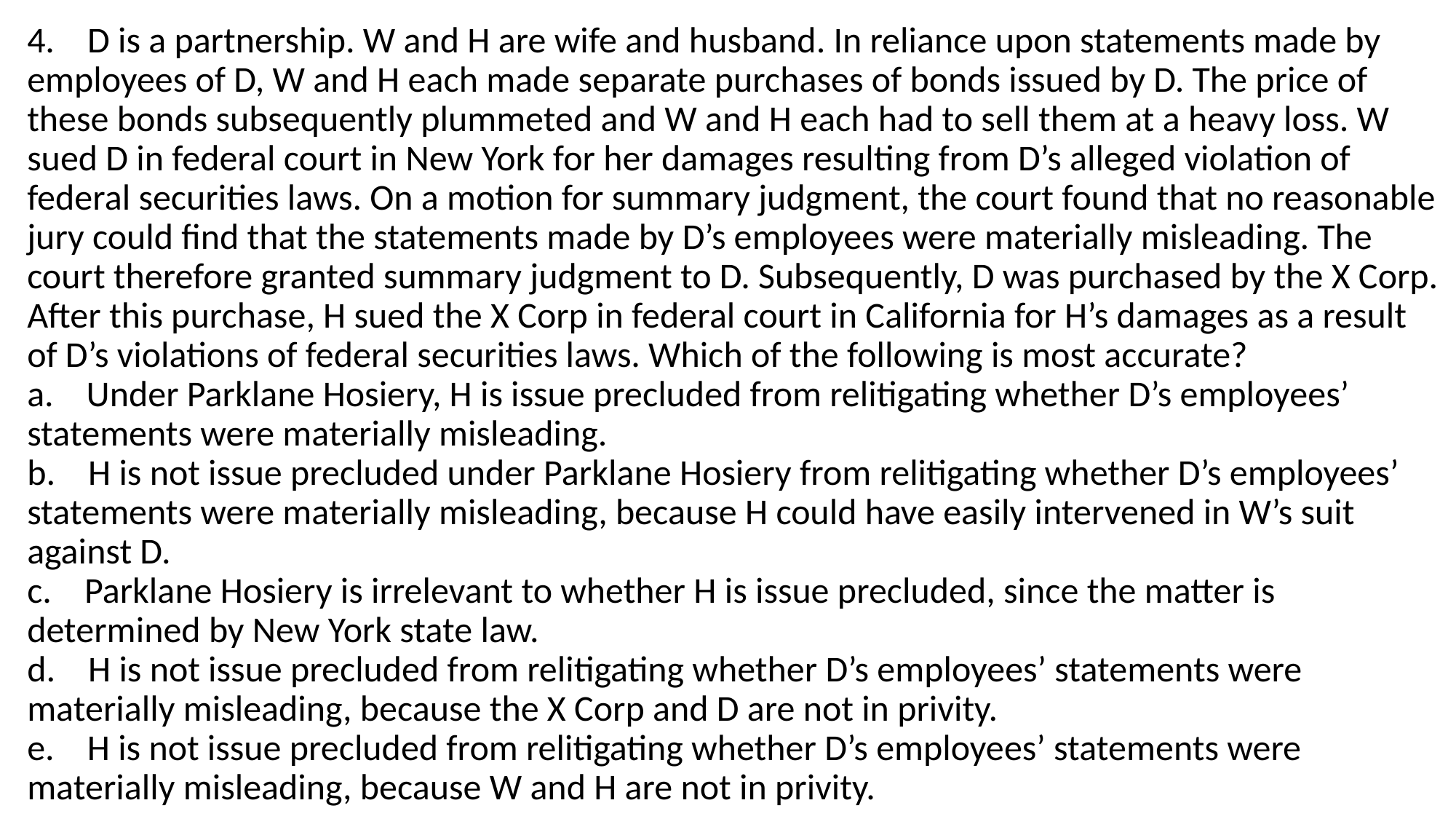

# 4.    D is a partnership. W and H are wife and husband. In reliance upon statements made by employees of D, W and H each made separate purchases of bonds issued by D. The price of these bonds subsequently plummeted and W and H each had to sell them at a heavy loss. W sued D in federal court in New York for her damages resulting from D’s alleged violation of federal securities laws. On a motion for summary judgment, the court found that no reasonable jury could find that the statements made by D’s employees were materially misleading. The court therefore granted summary judgment to D. Subsequently, D was purchased by the X Corp. After this purchase, H sued the X Corp in federal court in California for H’s damages as a result of D’s violations of federal securities laws. Which of the following is most accurate? a.    Under Parklane Hosiery, H is issue precluded from relitigating whether D’s employees’ statements were materially misleading. b.    H is not issue precluded under Parklane Hosiery from relitigating whether D’s employees’ statements were materially misleading, because H could have easily intervened in W’s suit against D. c.    Parklane Hosiery is irrelevant to whether H is issue precluded, since the matter is determined by New York state law. d.    H is not issue precluded from relitigating whether D’s employees’ statements were materially misleading, because the X Corp and D are not in privity.  e.    H is not issue precluded from relitigating whether D’s employees’ statements were materially misleading, because W and H are not in privity.